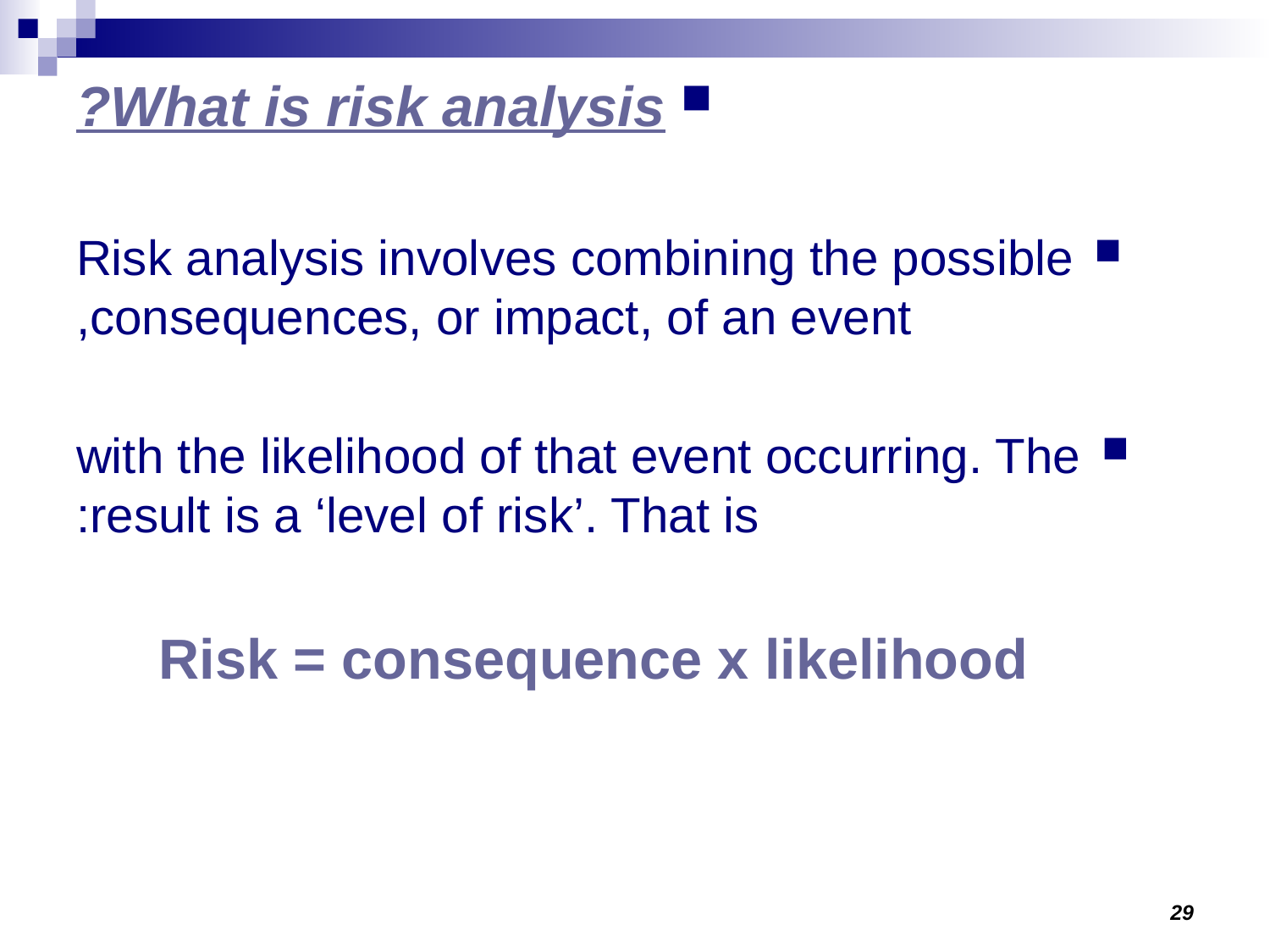

What is risk analysis?

Risk analysis involves combining the possible consequences, or impact, of an event,

with the likelihood of that event occurring. The result is a ‘level of risk’. That is:

      Risk = consequence x likelihood
29